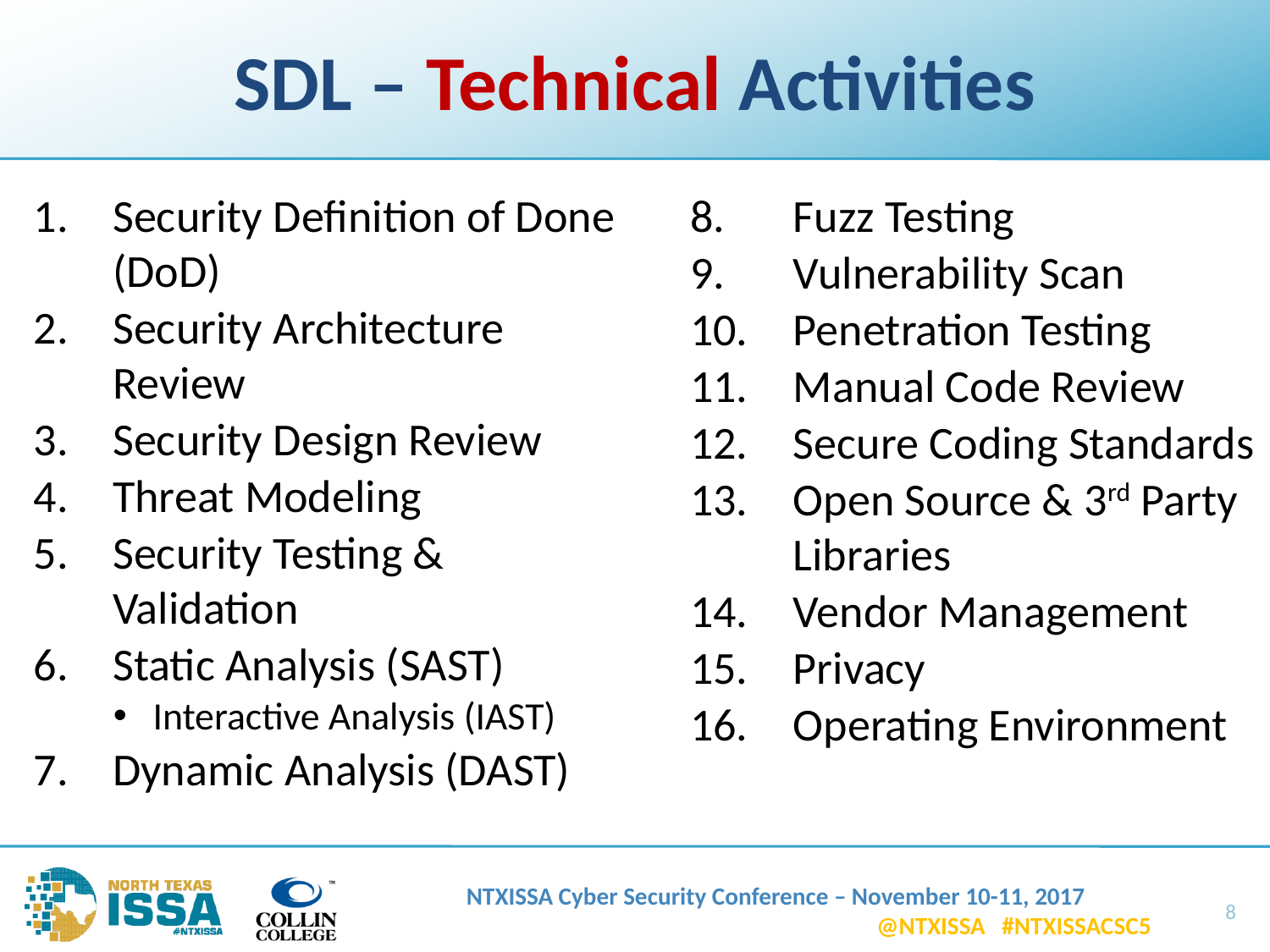

# SDL – Technical Activities
Security Definition of Done (DoD)
Security Architecture Review
Security Design Review
Threat Modeling
Security Testing & Validation
Static Analysis (SAST)
Interactive Analysis (IAST)
Dynamic Analysis (DAST)
Fuzz Testing
Vulnerability Scan
Penetration Testing
Manual Code Review
Secure Coding Standards
Open Source & 3rd Party Libraries
Vendor Management
Privacy
Operating Environment
8